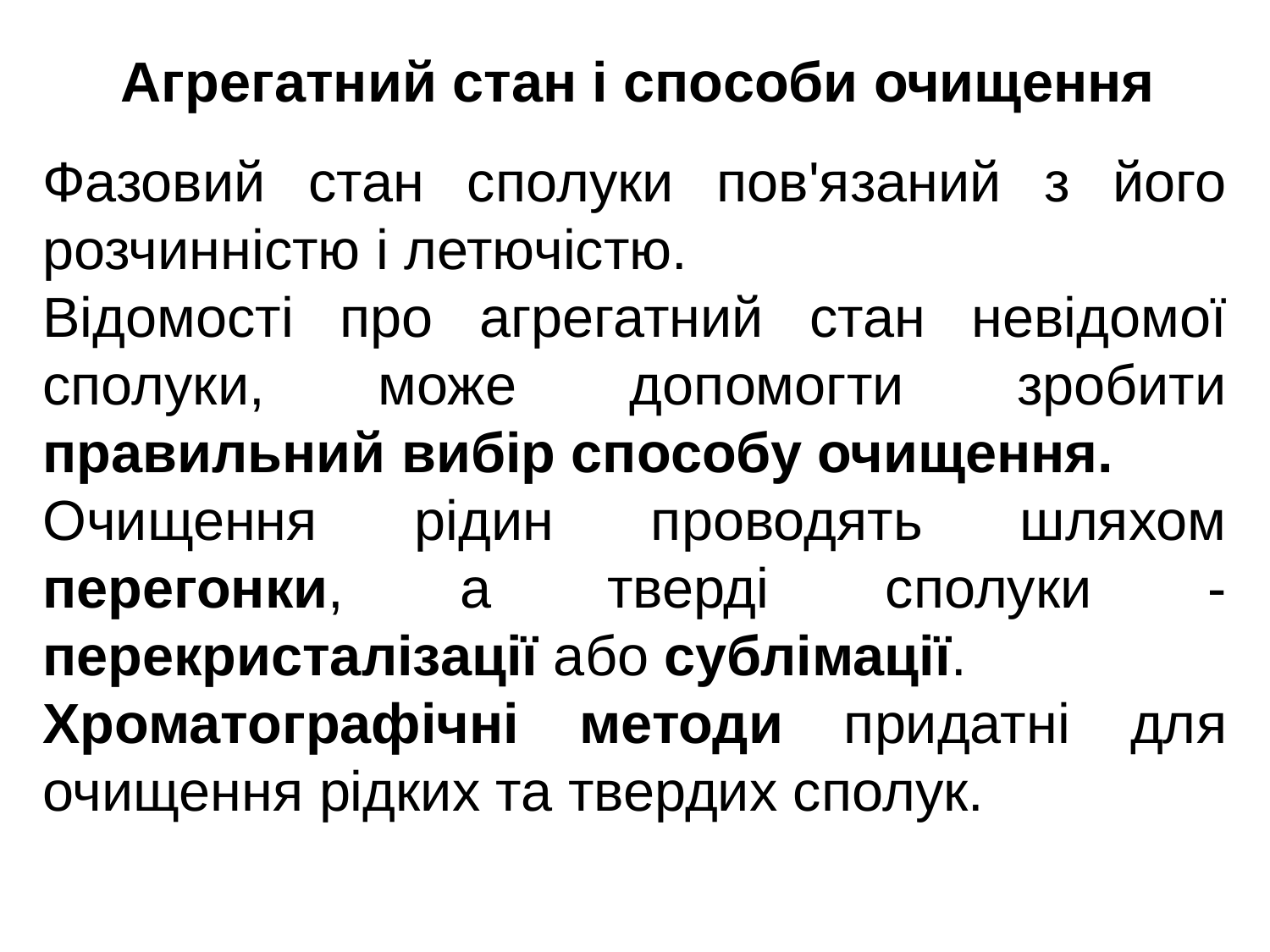

# Агрегатний стан і способи очищення
Фазовий стан сполуки пов'язаний з його розчинністю і летючістю.
Відомості про агрегатний стан невідомої сполуки, може допомогти зробити правильний вибір способу очищення.
Очищення рідин проводять шляхом перегонки, а тверді сполуки - перекристалізації або сублімації.
Хроматографічні методи придатні для очищення рідких та твердих сполук.